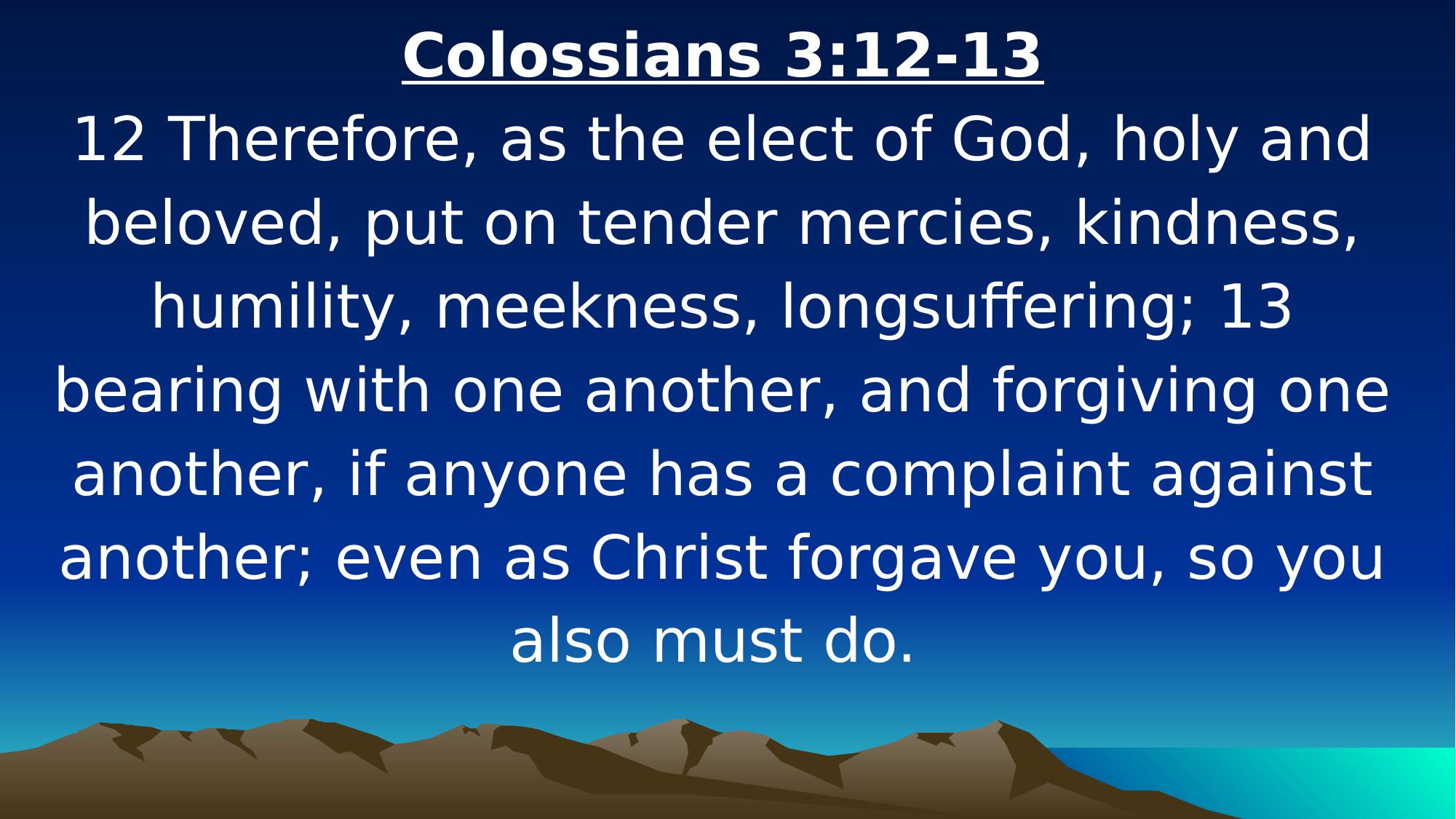

Colossians 3:12-13
12 Therefore, as the elect of God, holy and beloved, put on tender mercies, kindness, humility, meekness, longsuffering; 13 bearing with one another, and forgiving one another, if anyone has a complaint against another; even as Christ forgave you, so you also must do.